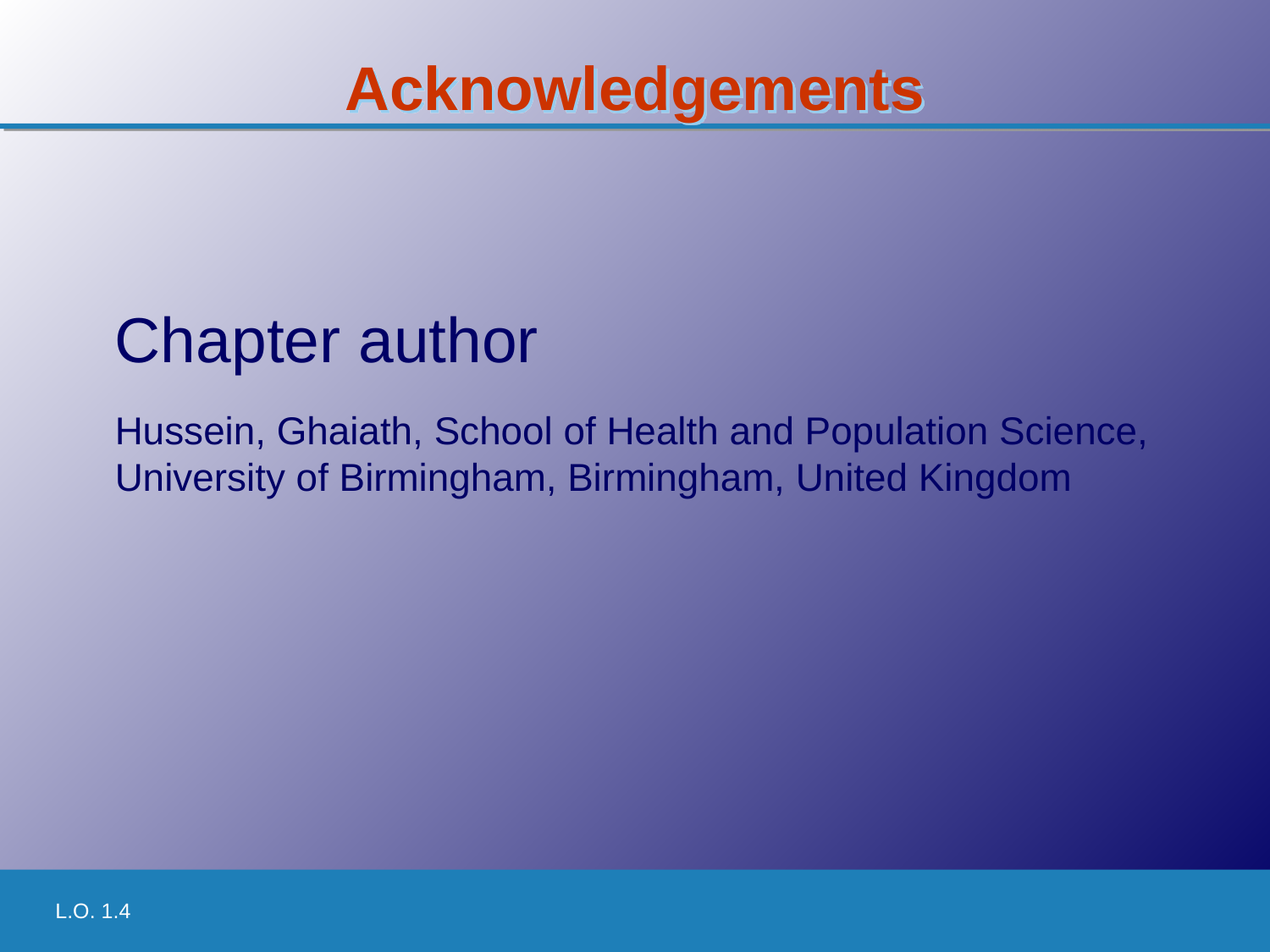

# Acknowledgements

Chapter author
Hussein, Ghaiath, School of Health and Population Science, University of Birmingham, Birmingham, United Kingdom